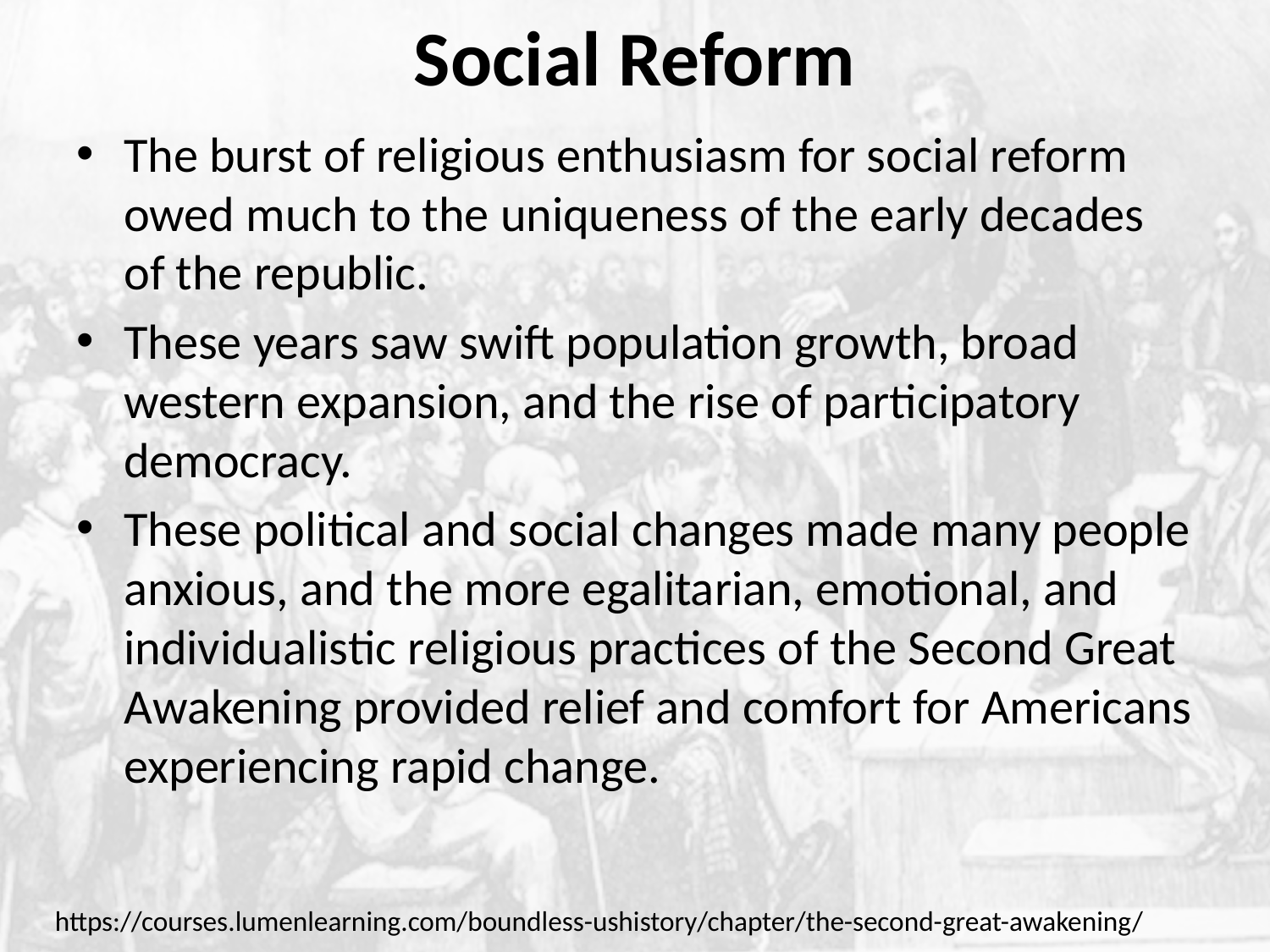

# Social Reform
The burst of religious enthusiasm for social reform owed much to the uniqueness of the early decades of the republic.
These years saw swift population growth, broad western expansion, and the rise of participatory democracy.
These political and social changes made many people anxious, and the more egalitarian, emotional, and individualistic religious practices of the Second Great Awakening provided relief and comfort for Americans experiencing rapid change.
https://courses.lumenlearning.com/boundless-ushistory/chapter/the-second-great-awakening/